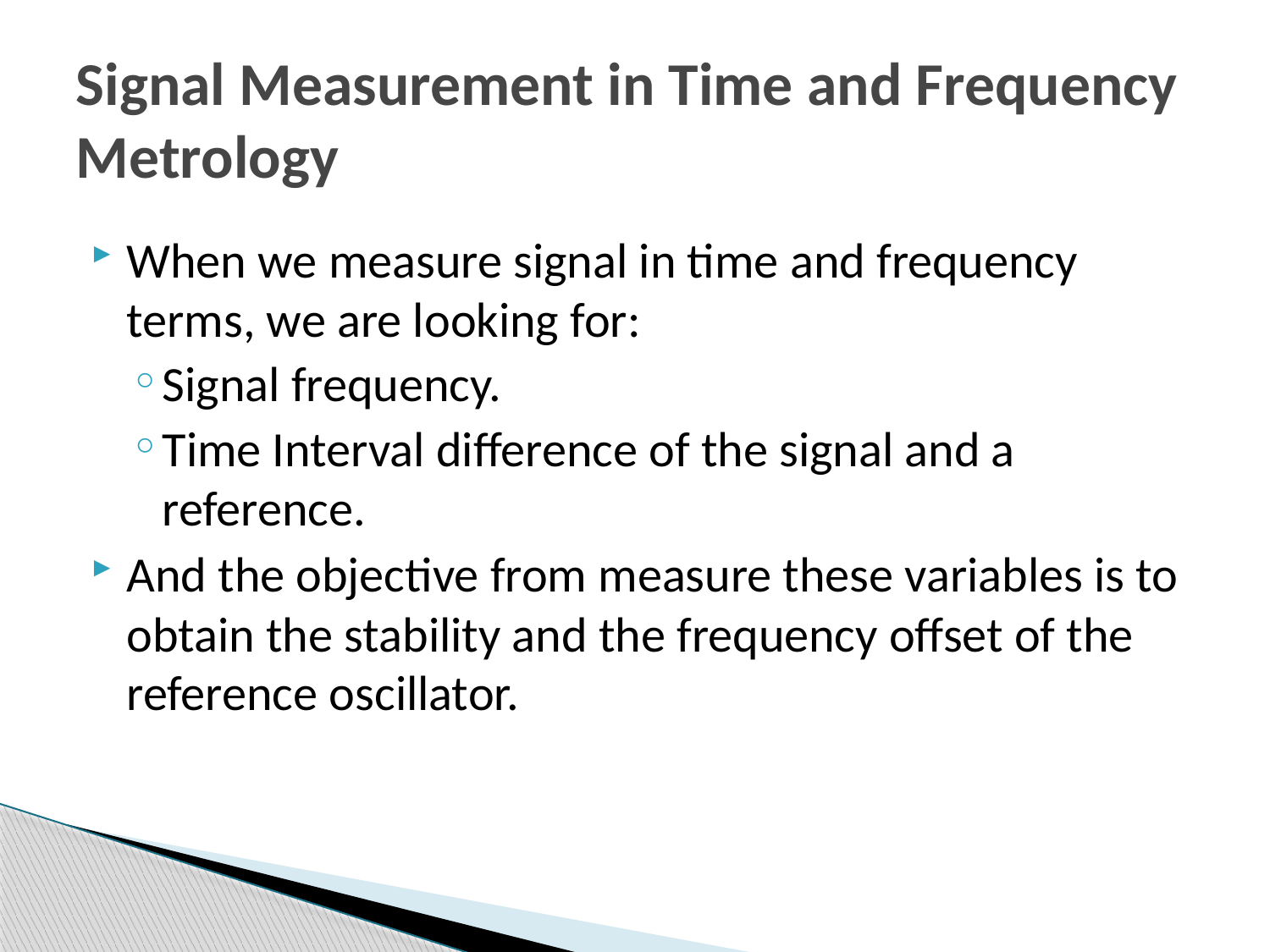

# Signal Measurement in Time and Frequency Metrology
When we measure signal in time and frequency terms, we are looking for:
Signal frequency.
Time Interval difference of the signal and a reference.
And the objective from measure these variables is to obtain the stability and the frequency offset of the reference oscillator.